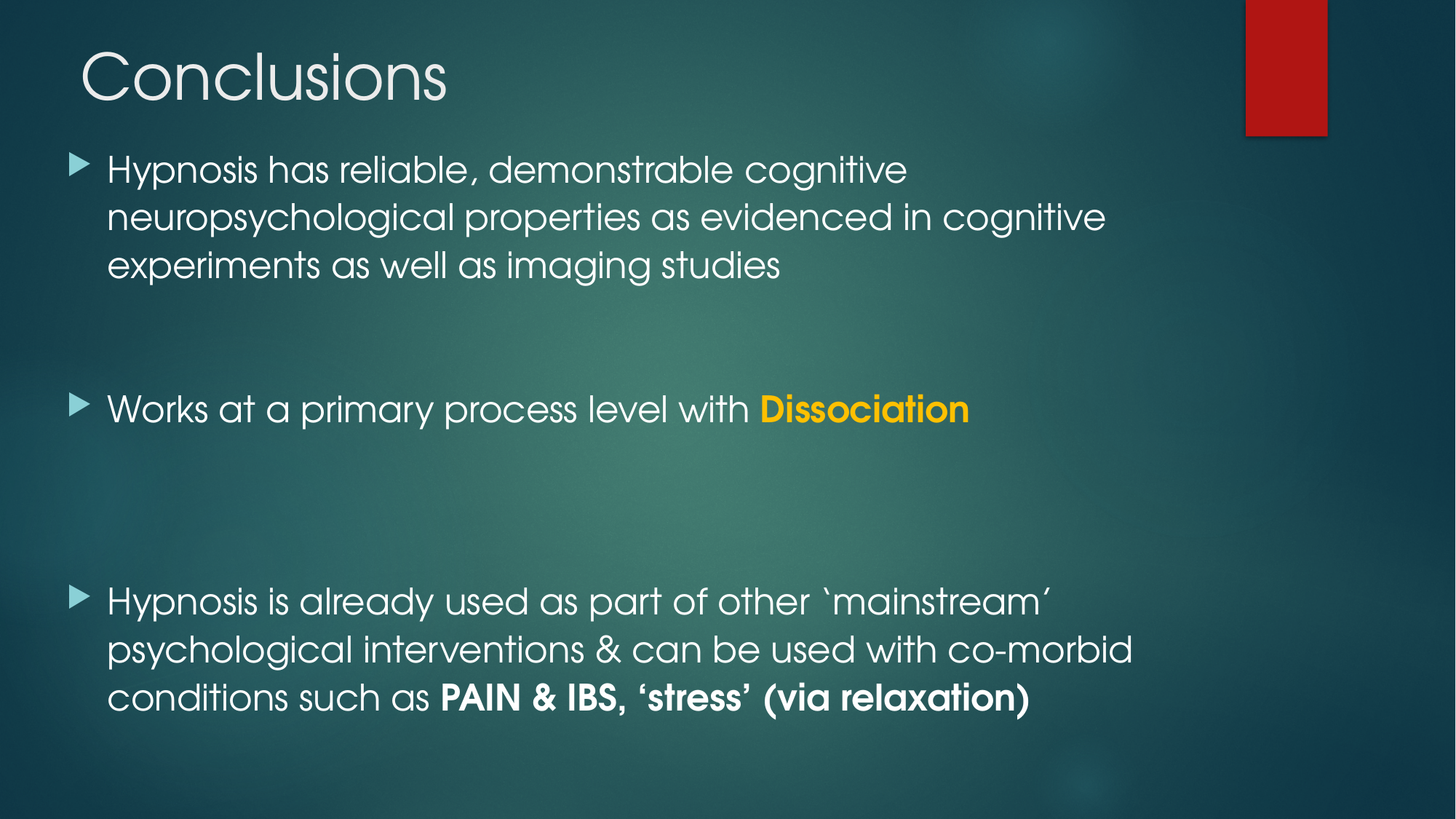

# Conclusions
Hypnosis has reliable, demonstrable cognitive neuropsychological properties as evidenced in cognitive experiments as well as imaging studies

Works at a primary process level with Dissociation

Hypnosis is already used as part of other ‘mainstream’ psychological interventions & can be used with co-morbid conditions such as PAIN & IBS, ‘stress’ (via relaxation)